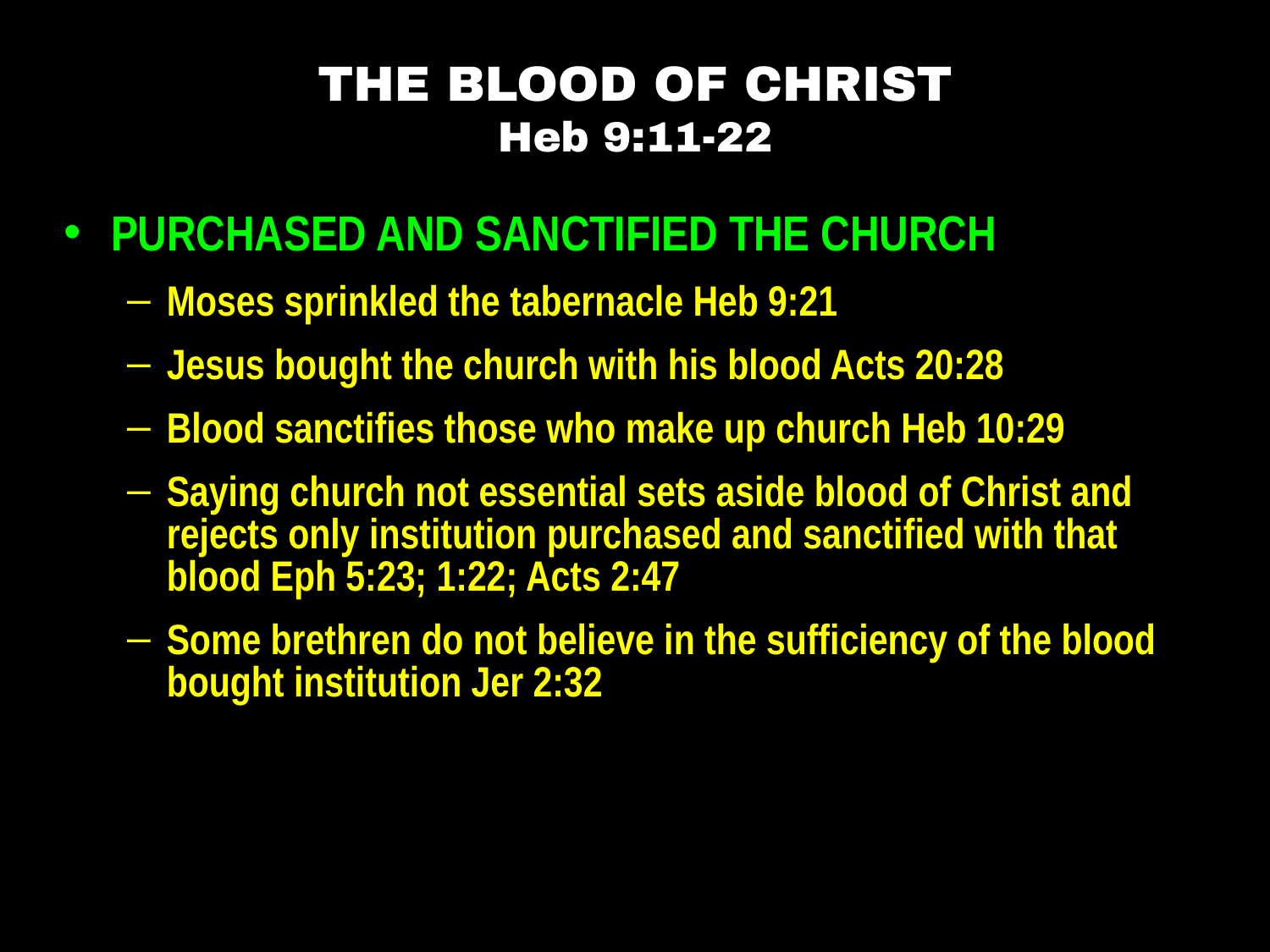

# THE BLOOD OF CHRIST Heb 9:11-22
PURCHASED AND SANCTIFIED THE CHURCH
Moses sprinkled the tabernacle Heb 9:21
Jesus bought the church with his blood Acts 20:28
Blood sanctifies those who make up church Heb 10:29
Saying church not essential sets aside blood of Christ and rejects only institution purchased and sanctified with that blood Eph 5:23; 1:22; Acts 2:47
Some brethren do not believe in the sufficiency of the blood bought institution Jer 2:32